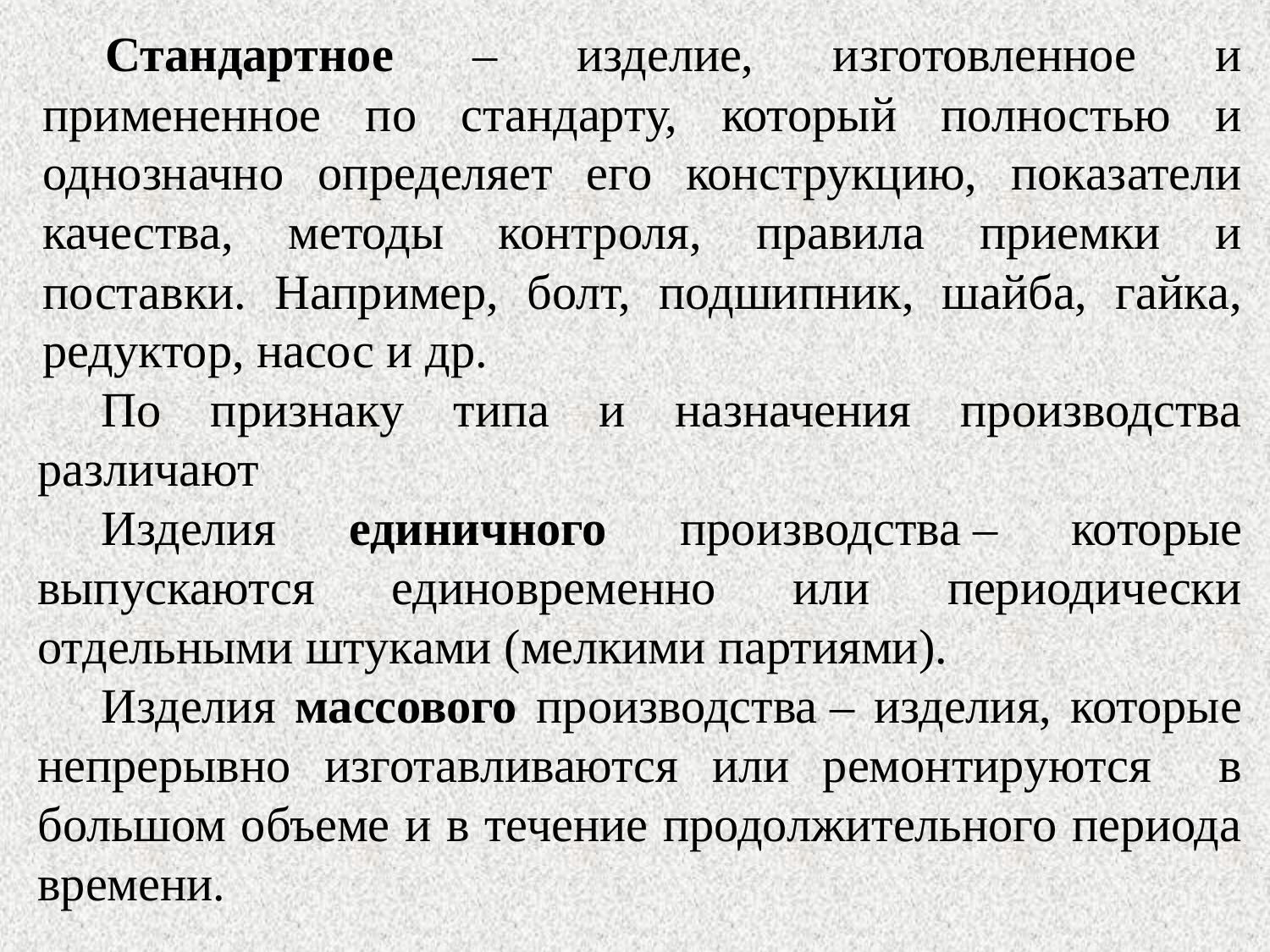

Стандартное – изделие, изготовленное и примененное по стандарту, который полностью и однозначно определяет его конструкцию, показатели качества, методы контроля, правила приемки и поставки. Например, болт, подшипник, шайба, гайка, редуктор, насос и др.
По признаку типа и назначения производства различают
Изделия единичного производства – которые выпускаются единовременно или периодически отдельными штуками (мелкими партиями).
Изделия массового производства – изделия, которые непрерывно изготавливаются или ремонтируются  в большом объеме и в течение продолжительного периода времени.